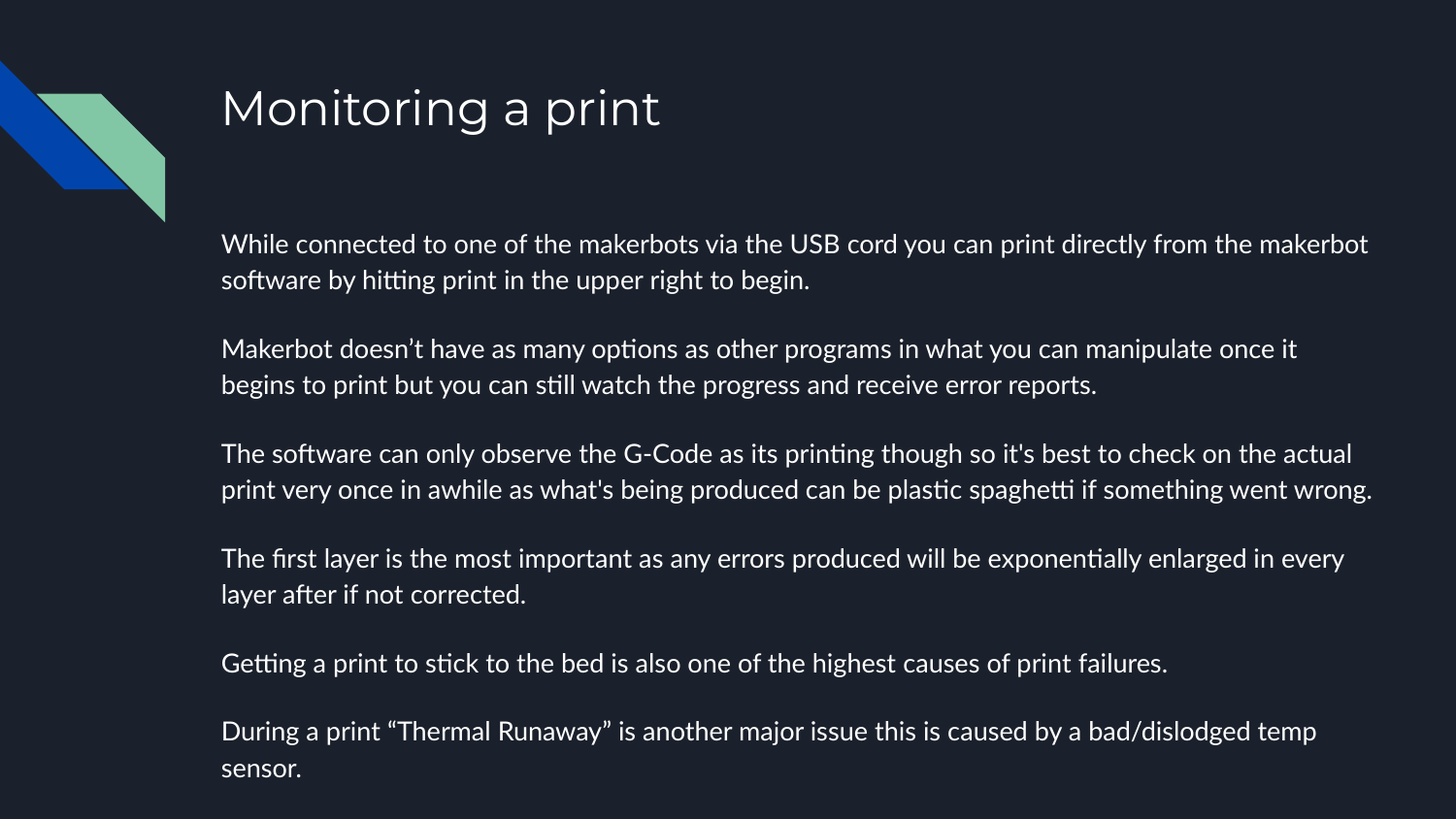

# Monitoring a print
While connected to one of the makerbots via the USB cord you can print directly from the makerbot software by hitting print in the upper right to begin.
Makerbot doesn’t have as many options as other programs in what you can manipulate once it begins to print but you can still watch the progress and receive error reports.
The software can only observe the G-Code as its printing though so it's best to check on the actual print very once in awhile as what's being produced can be plastic spaghetti if something went wrong.
The first layer is the most important as any errors produced will be exponentially enlarged in every layer after if not corrected.
Getting a print to stick to the bed is also one of the highest causes of print failures.
During a print “Thermal Runaway” is another major issue this is caused by a bad/dislodged temp sensor.